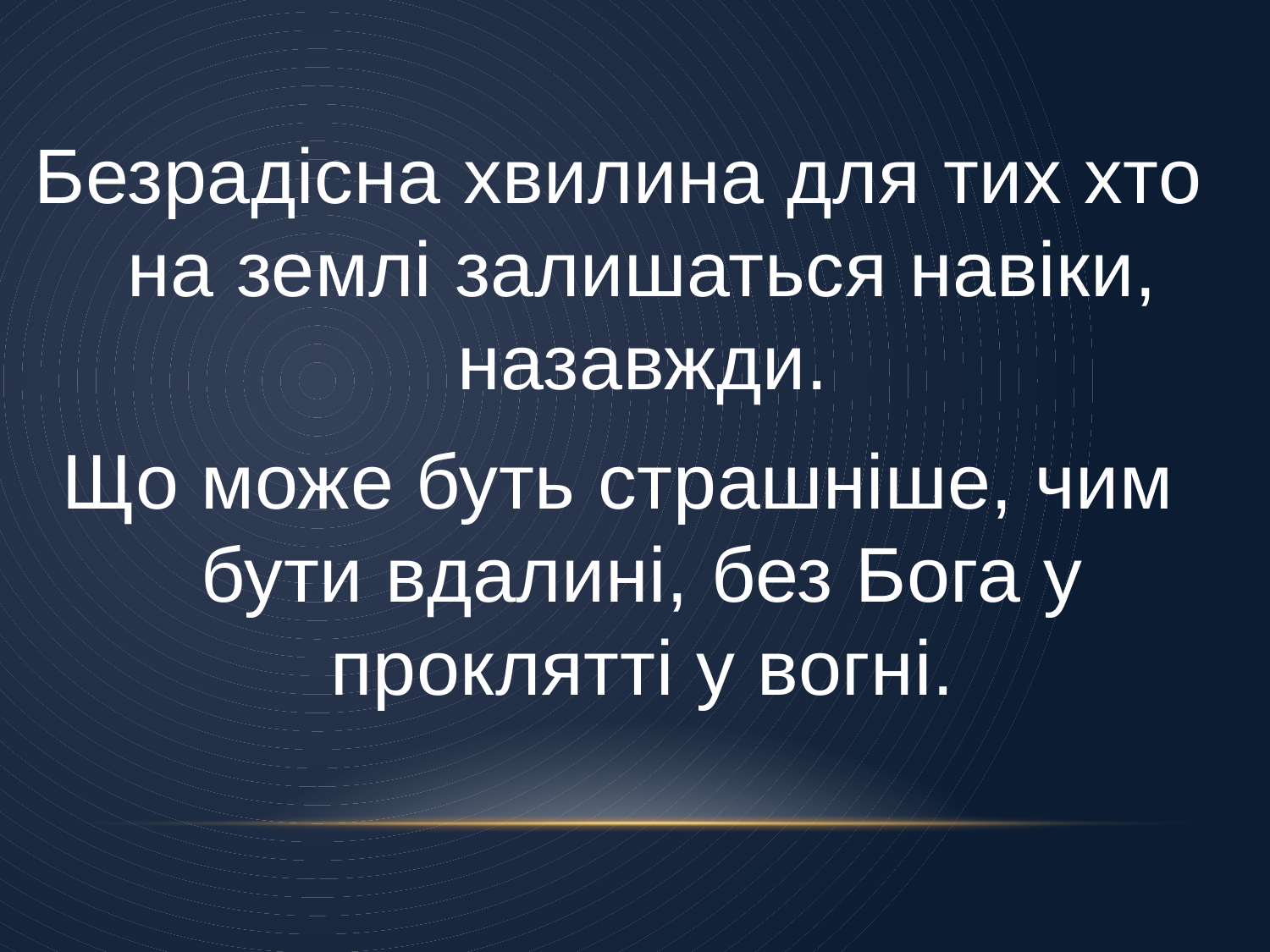

Безрадісна хвилина для тих хто на землі залишаться навіки, назавжди.
Що може буть страшніше, чим бути вдалині, без Бога у проклятті у вогні.